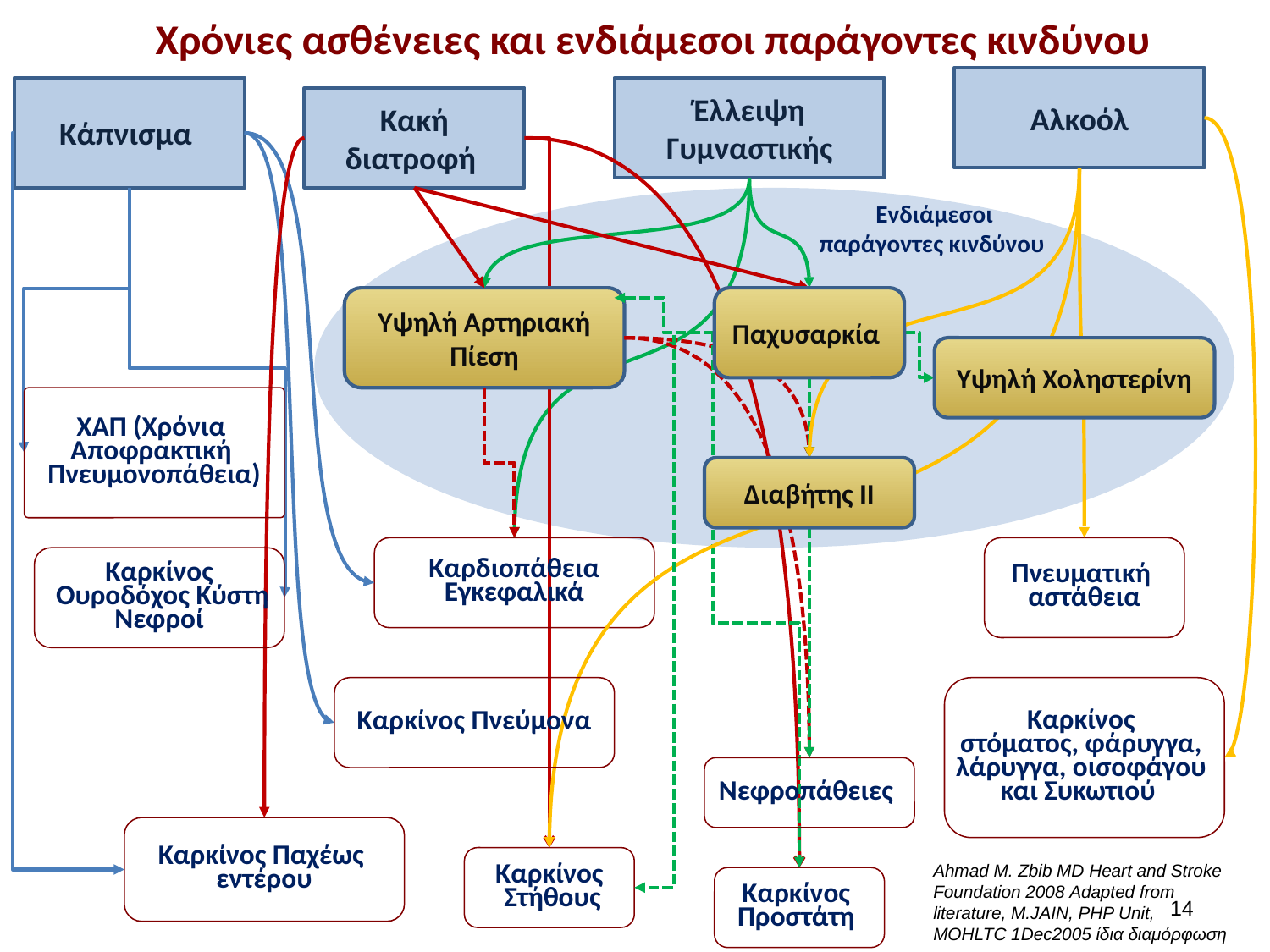

# Χρόνιες ασθένειες και ενδιάμεσοι παράγοντες κινδύνου
Αλκοόλ
Κάπνισμα
Έλλειψη Γυμναστικής
Κακή διατροφή

Ενδιάμεσοι παράγοντες κινδύνου
Υψηλή Αρτηριακή Πίεση
Παχυσαρκία
Υψηλή Χοληστερίνη
ΧΑΠ (Χρόνια
Αποφρακτική
Πνευμονοπάθεια)
Διαβήτης ΙΙ
Καρδιοπάθεια
Εγκεφαλικά
Πνευματική
αστάθεια
Καρκίνος
 Ουροδόχος Κύστη
 Νεφροί
Καρκίνος Πνεύμονα
Καρκίνος
στόματος, φάρυγγα,
λάρυγγα, οισοφάγου
και Συκωτιού
Νεφροπάθειες
Καρκίνος Παχέως
εντέρου
Καρκίνος
 Στήθους
Ahmad M. Zbib MD Heart and Stroke Foundation 2008 Adapted from literature, M.JAIN, PHP Unit, MOHLTC 1Dec2005 ίδια διαμόρφωση
Καρκίνος
Προστάτη
14